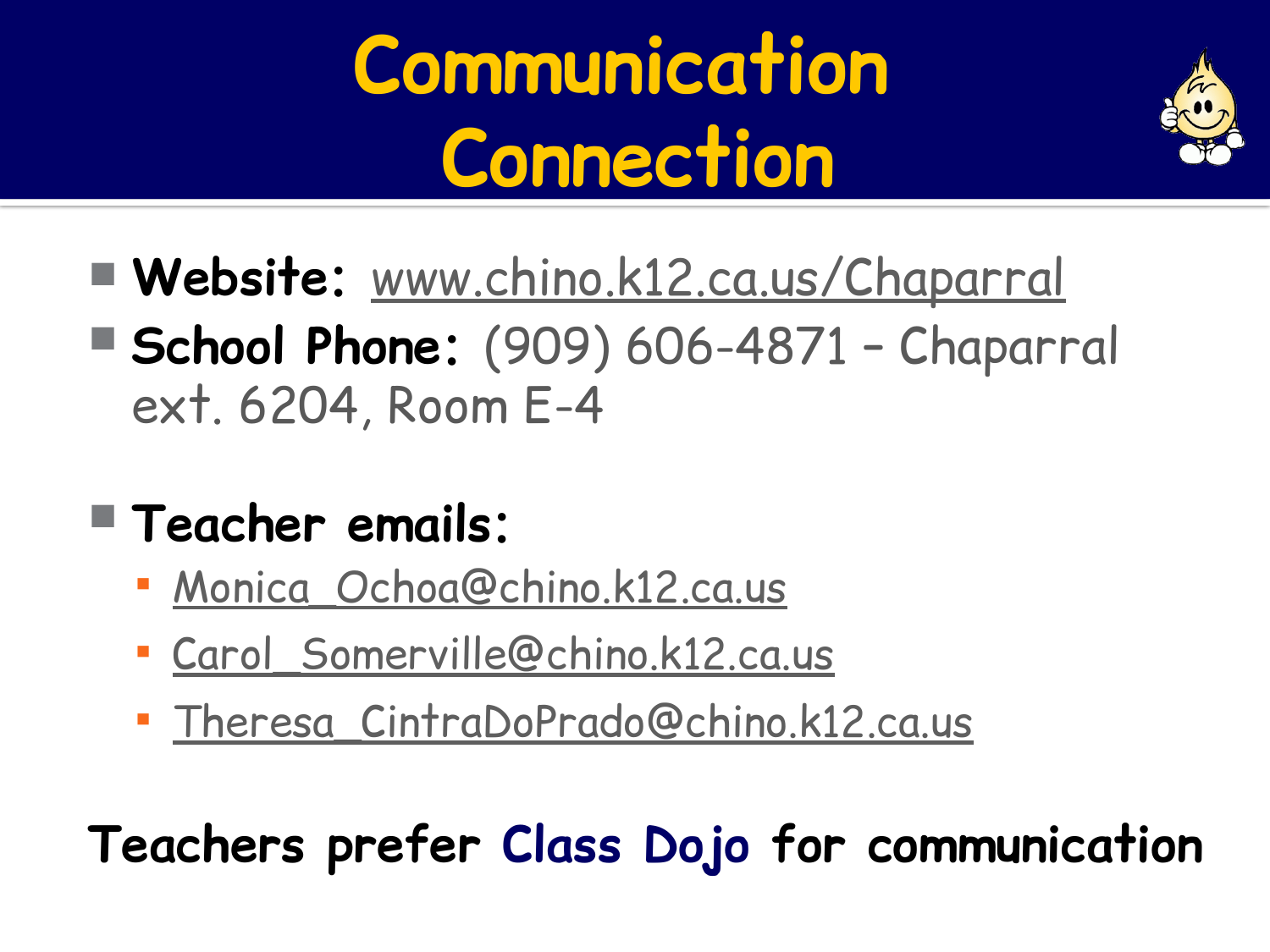

# Communication Connection
Website: www.chino.k12.ca.us/Chaparral
School Phone: (909) 606-4871 – Chaparral
ext. 6204, Room E-4

Teacher emails:
Monica_Ochoa@chino.k12.ca.us
Carol_Somerville@chino.k12.ca.us
Theresa_CintraDoPrado@chino.k12.ca.us

Teachers prefer Class Dojo for communication